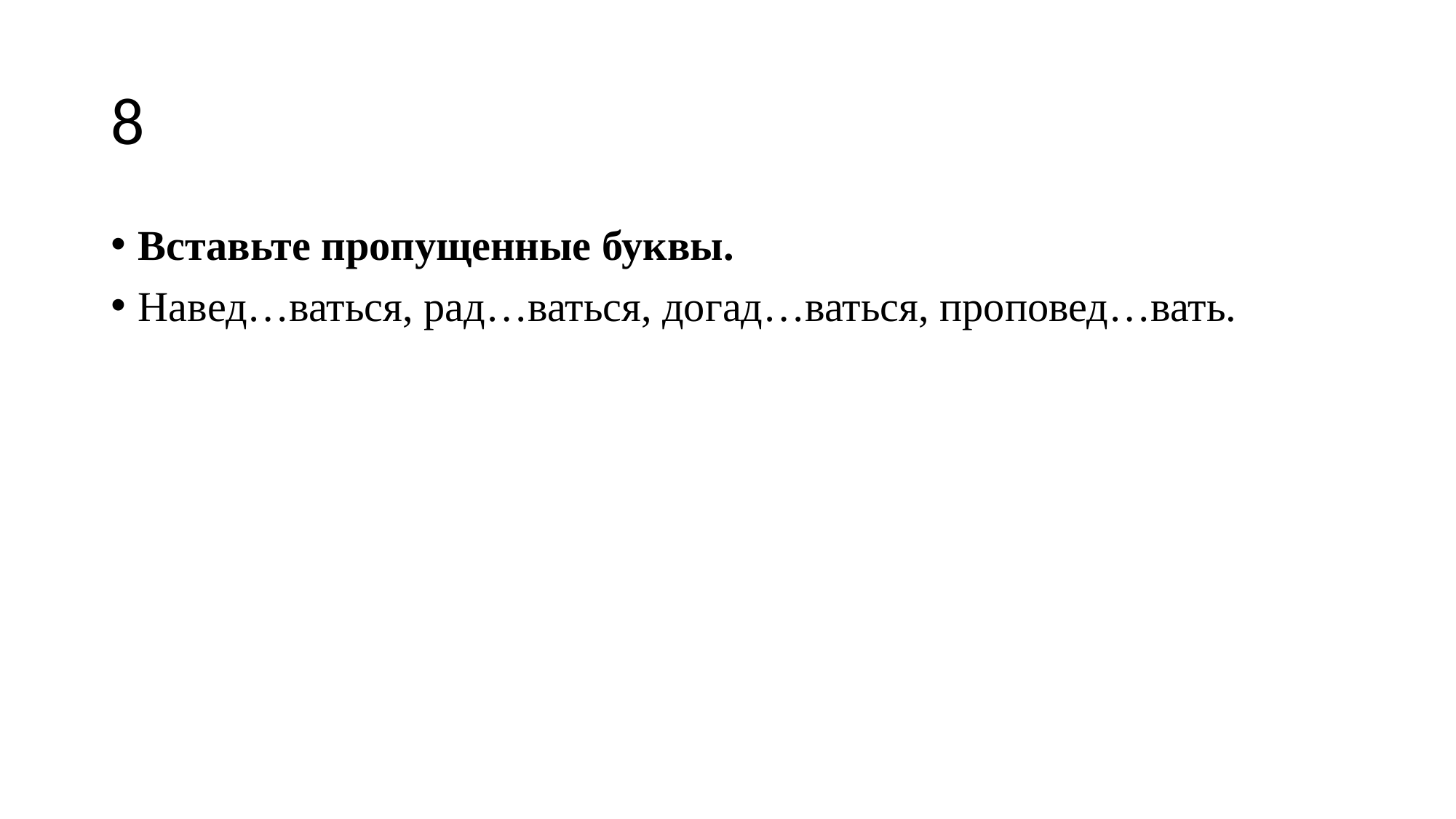

# 8
Вставьте пропущенные буквы.
Навед…ваться, рад…ваться, догад…ваться, проповед…вать.